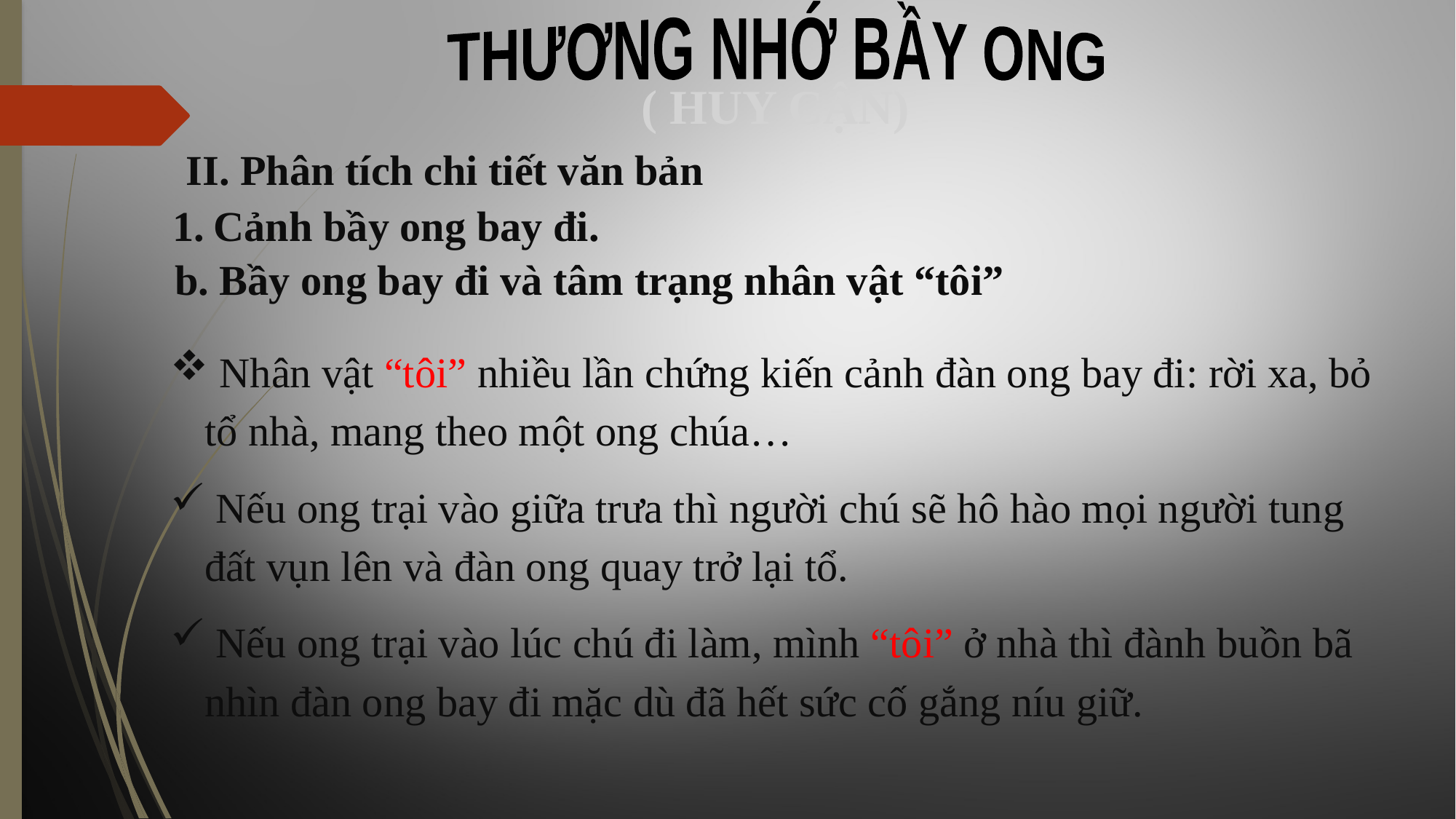

THƯƠNG NHỚ BẦY ONG

( HUY CẬN)
 II. Phân tích chi tiết văn bản
Cảnh bầy ong bay đi.
b. Bầy ong bay đi và tâm trạng nhân vật “tôi”
 Nhân vật “tôi” nhiều lần chứng kiến cảnh đàn ong bay đi: rời xa, bỏ tổ nhà, mang theo một ong chúa…
 Nếu ong trại vào giữa trưa thì người chú sẽ hô hào mọi người tung đất vụn lên và đàn ong quay trở lại tổ.
 Nếu ong trại vào lúc chú đi làm, mình “tôi” ở nhà thì đành buồn bã nhìn đàn ong bay đi mặc dù đã hết sức cố gắng níu giữ.